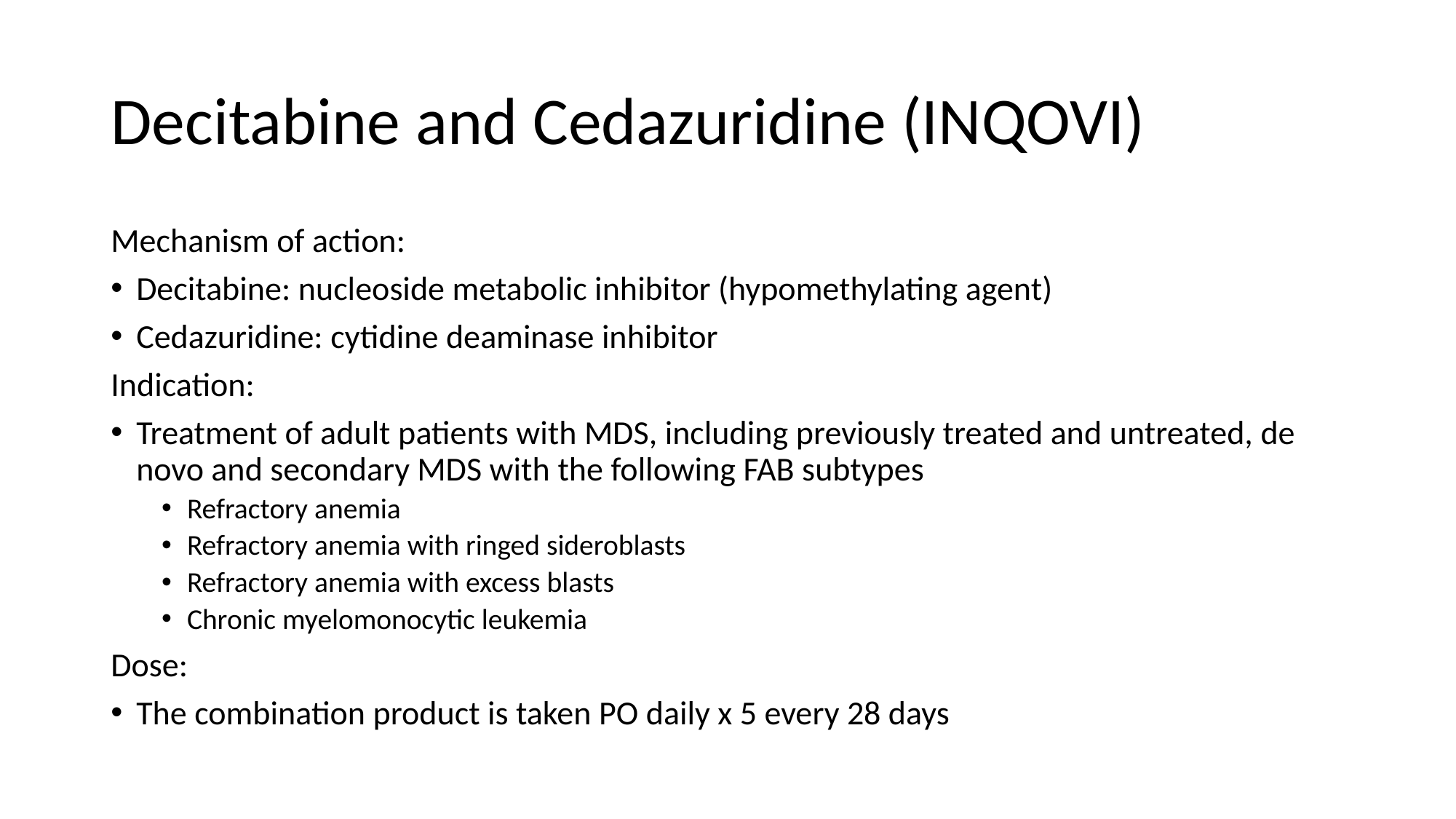

# Decitabine and Cedazuridine (INQOVI)
Mechanism of action:
Decitabine: nucleoside metabolic inhibitor (hypomethylating agent)
Cedazuridine: cytidine deaminase inhibitor
Indication:
Treatment of adult patients with MDS, including previously treated and untreated, de novo and secondary MDS with the following FAB subtypes
Refractory anemia
Refractory anemia with ringed sideroblasts
Refractory anemia with excess blasts
Chronic myelomonocytic leukemia
Dose:
The combination product is taken PO daily x 5 every 28 days